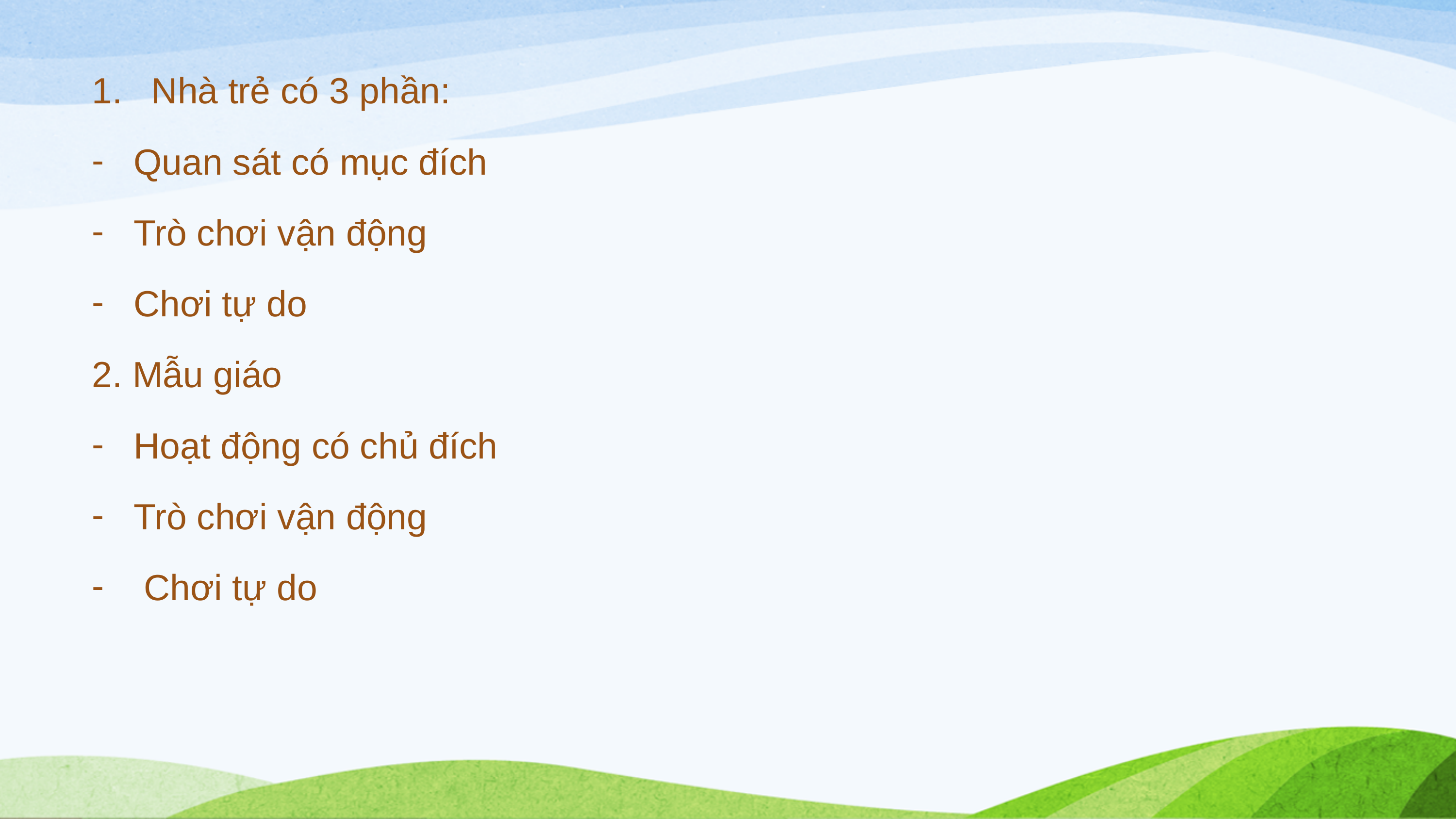

Nhà trẻ có 3 phần:
Quan sát có mục đích
Trò chơi vận động
Chơi tự do
2. Mẫu giáo
Hoạt động có chủ đích
Trò chơi vận động
 Chơi tự do